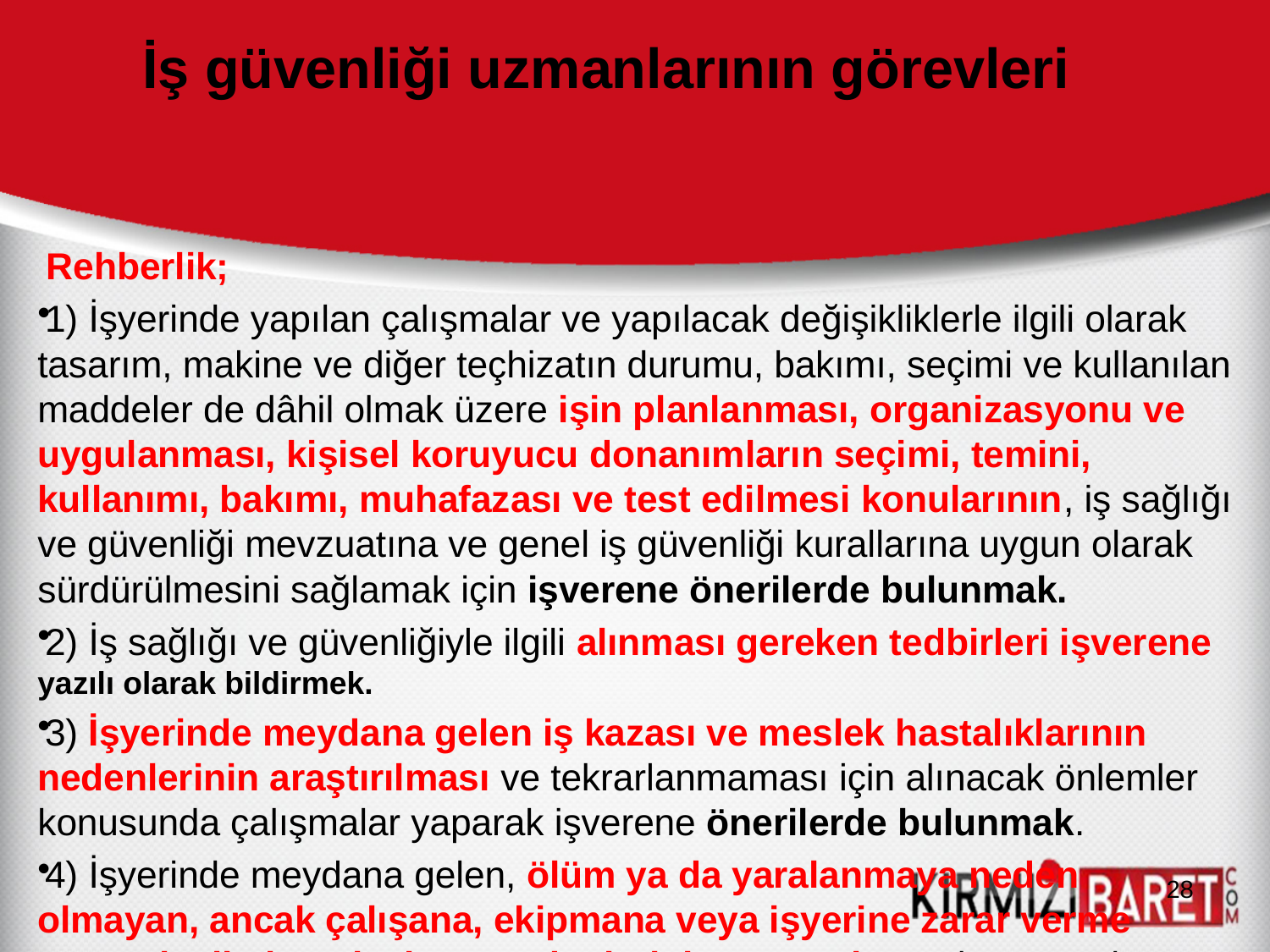

# İş güvenliği uzmanlarının görevleri
 Rehberlik;
1) İşyerinde yapılan çalışmalar ve yapılacak değişikliklerle ilgili olarak tasarım, makine ve diğer teçhizatın durumu, bakımı, seçimi ve kullanılan maddeler de dâhil olmak üzere işin planlanması, organizasyonu ve uygulanması, kişisel koruyucu donanımların seçimi, temini, kullanımı, bakımı, muhafazası ve test edilmesi konularının, iş sağlığı ve güvenliği mevzuatına ve genel iş güvenliği kurallarına uygun olarak sürdürülmesini sağlamak için işverene önerilerde bulunmak.
2) İş sağlığı ve güvenliğiyle ilgili alınması gereken tedbirleri işverene yazılı olarak bildirmek.
3) İşyerinde meydana gelen iş kazası ve meslek hastalıklarının nedenlerinin araştırılması ve tekrarlanmaması için alınacak önlemler konusunda çalışmalar yaparak işverene önerilerde bulunmak.
4) İşyerinde meydana gelen, ölüm ya da yaralanmaya neden olmayan, ancak çalışana, ekipmana veya işyerine zarar verme potansiyeli olan olayların nedenlerinin araştırılması konusunda çalışma yapmak ve işverene önerilerde bulunmak.

28